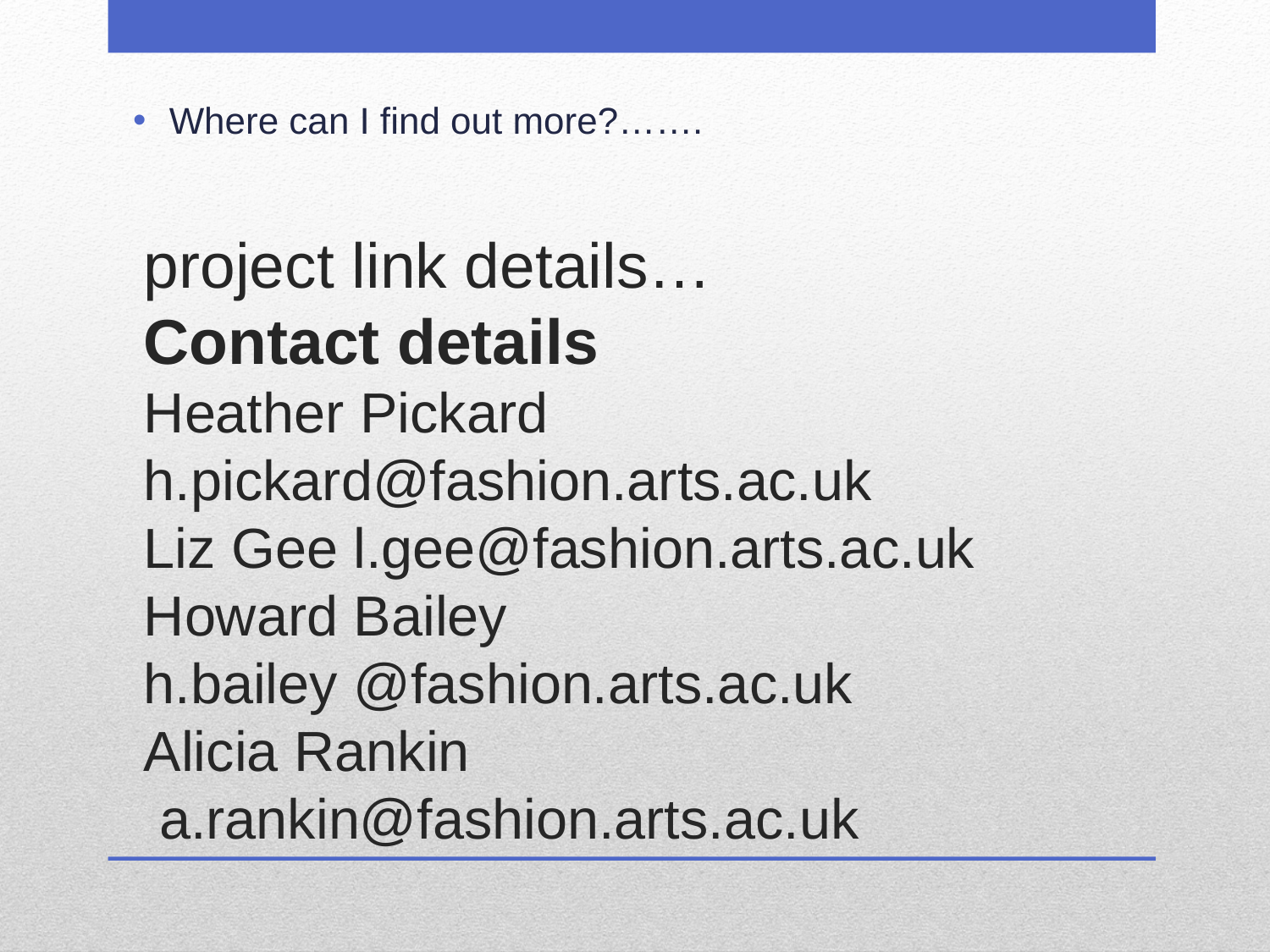

Where can I find out more?…….
# project link details… Contact details Heather Pickard h.pickard@fashion.arts.ac.uk Liz Gee l.gee@fashion.arts.ac.uk Howard Bailey h.bailey @fashion.arts.ac.uk Alicia Rankin a.rankin@fashion.arts.ac.uk